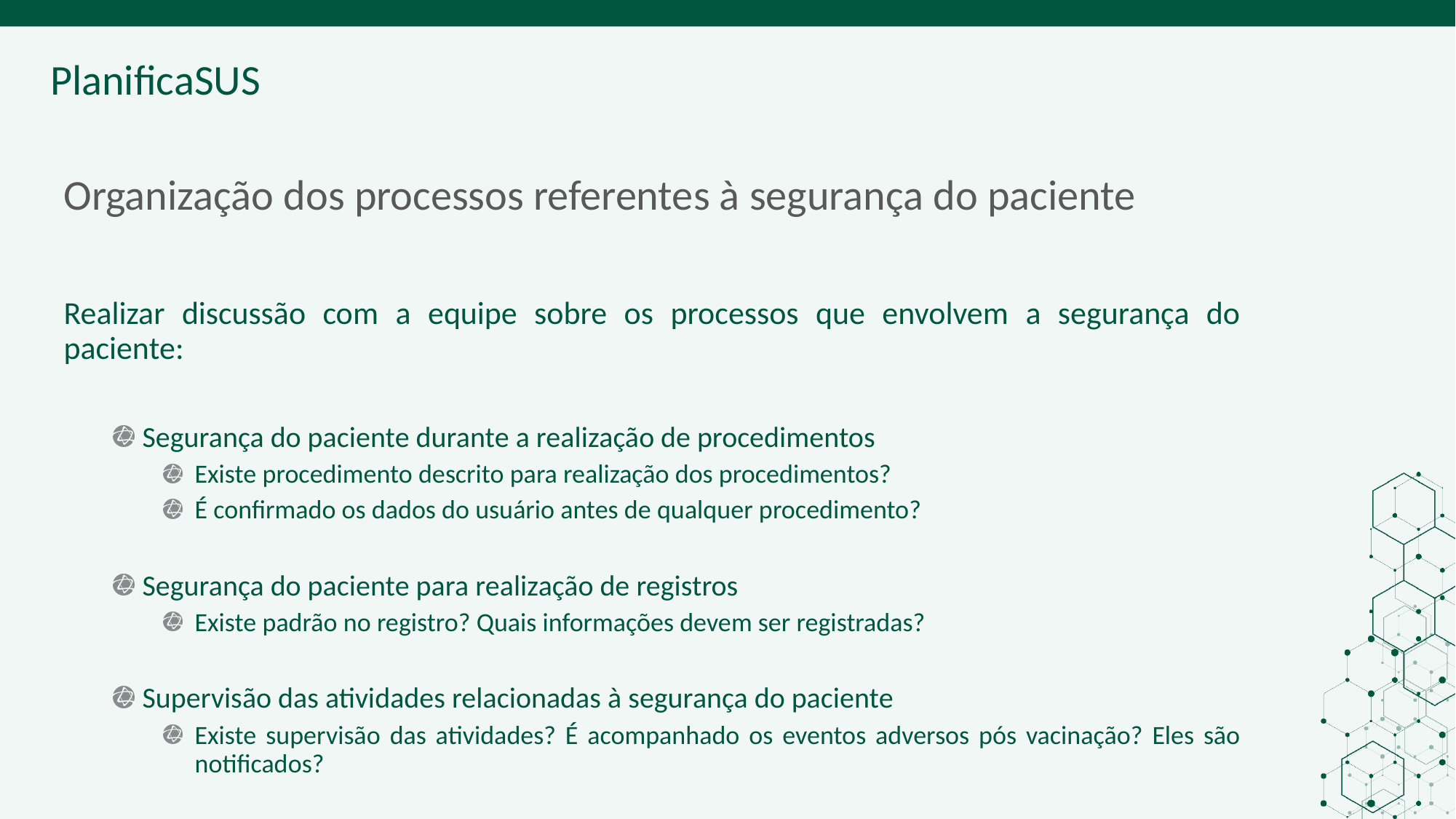

ORIENTAÇÕES:

Slide corpo TUTORIA
Fonte de sub-título: calibri 28 - cor do marcador
Corpo do texto: calibri 22 – azul
Manter os marcadores
Máximo cinco tópicos por slide
Tópicos alinhados à esquerda

# Organização dos processos referentes à segurança do paciente
Realizar discussão com a equipe sobre os processos que envolvem a segurança do paciente:

Segurança do paciente durante a realização de procedimentos
Existe procedimento descrito para realização dos procedimentos?
É confirmado os dados do usuário antes de qualquer procedimento?

Segurança do paciente para realização de registros
Existe padrão no registro? Quais informações devem ser registradas?

Supervisão das atividades relacionadas à segurança do paciente
Existe supervisão das atividades? É acompanhado os eventos adversos pós vacinação? Eles são notificados?